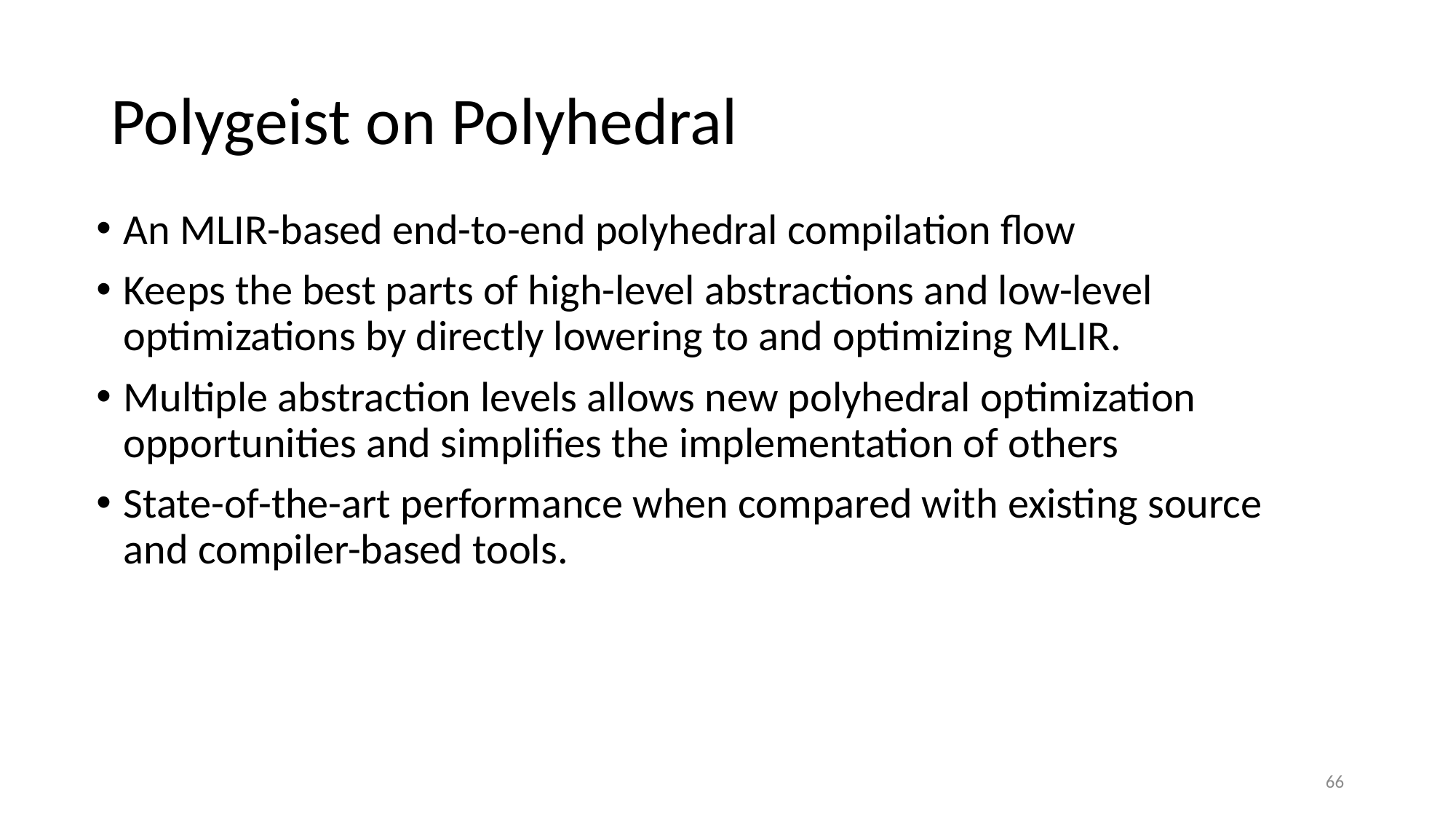

# Polygeist on Polyhedral
An MLIR-based end-to-end polyhedral compilation flow
Keeps the best parts of high-level abstractions and low-level optimizations by directly lowering to and optimizing MLIR.
Multiple abstraction levels allows new polyhedral optimization opportunities and simplifies the implementation of others
State-of-the-art performance when compared with existing source and compiler-based tools.
66